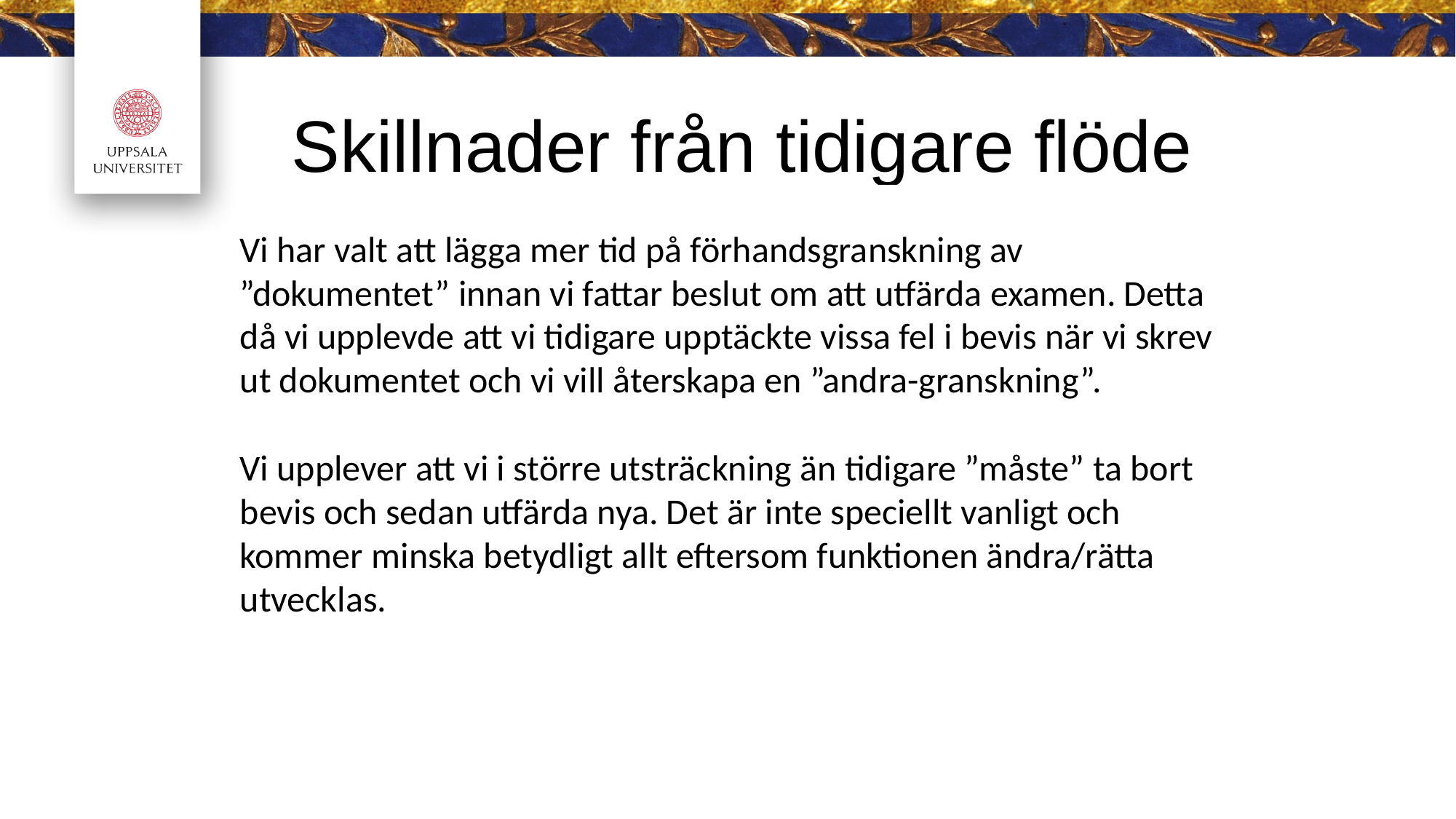

# Skillnader från tidigare flöde

Vi har valt att lägga mer tid på förhandsgranskning av ”dokumentet” innan vi fattar beslut om att utfärda examen. Detta då vi upplevde att vi tidigare upptäckte vissa fel i bevis när vi skrev ut dokumentet och vi vill återskapa en ”andra-granskning”.

Vi upplever att vi i större utsträckning än tidigare ”måste” ta bort bevis och sedan utfärda nya. Det är inte speciellt vanligt och kommer minska betydligt allt eftersom funktionen ändra/rätta utvecklas.